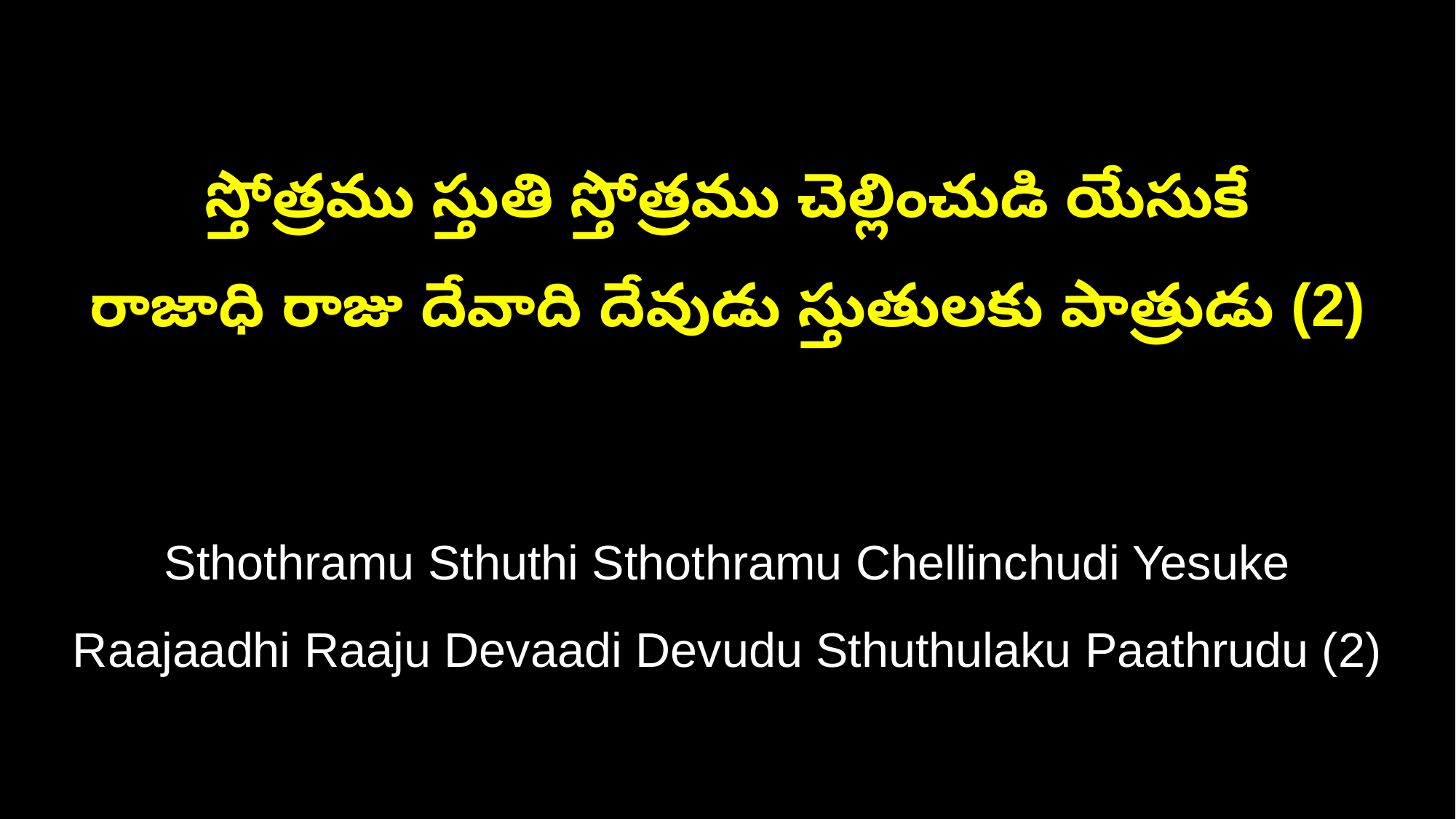

స్తోత్రము స్తుతి స్తోత్రము చెల్లించుడి యేసుకే
రాజాధి రాజు దేవాది దేవుడు స్తుతులకు పాత్రుడు (2)
Sthothramu Sthuthi Sthothramu Chellinchudi Yesuke
Raajaadhi Raaju Devaadi Devudu Sthuthulaku Paathrudu (2)